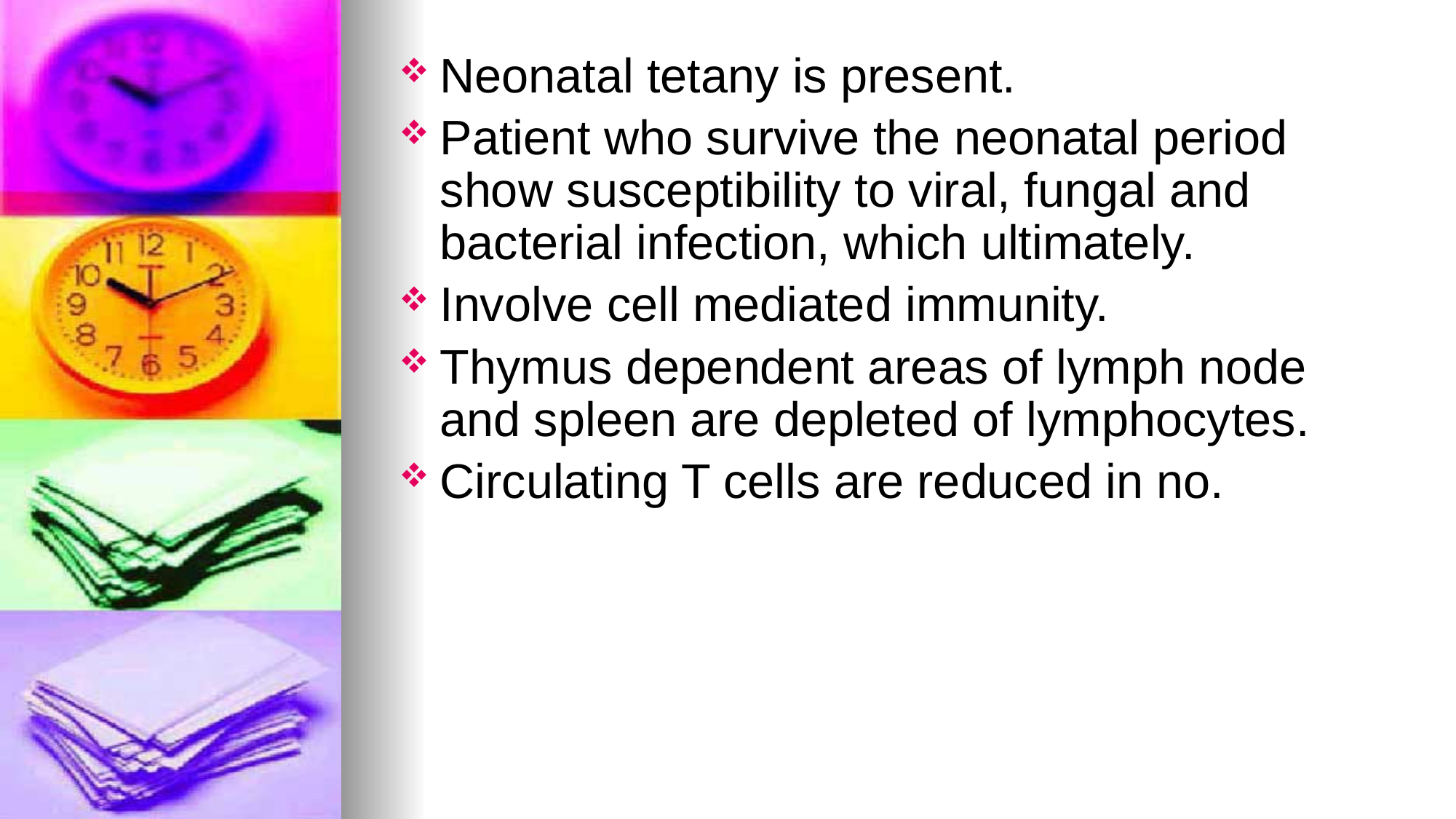

Neonatal tetany is present.
Patient who survive the neonatal period show susceptibility to viral, fungal and bacterial infection, which ultimately.
Involve cell mediated immunity.
Thymus dependent areas of lymph node and spleen are depleted of lymphocytes.
Circulating T cells are reduced in no.